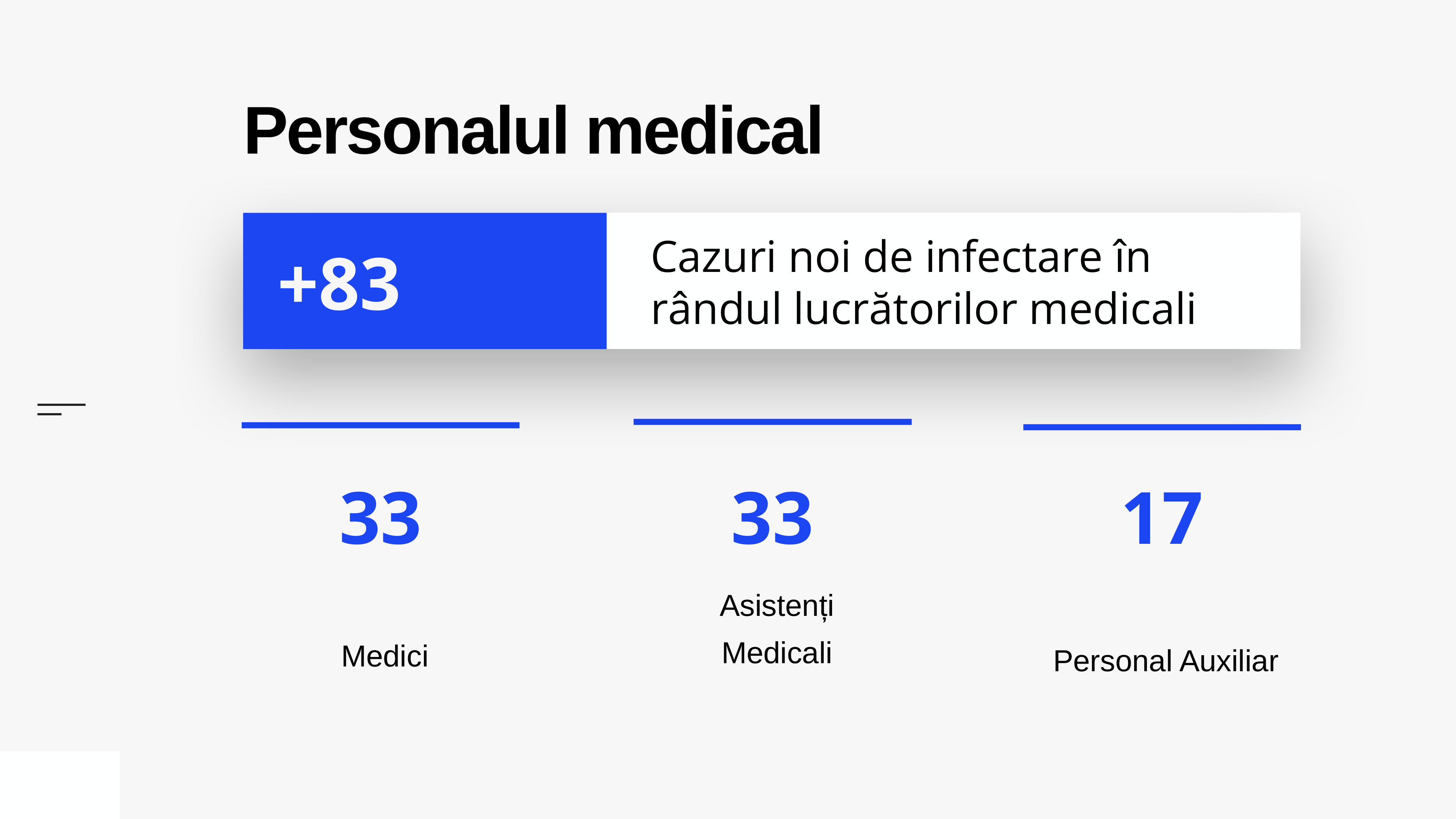

# Personalul medical

Cazuri noi de infectare în rândul lucrătorilor medicali

+83

Asistenți Medicali
Medici

Personal Auxiliar
17
33
33